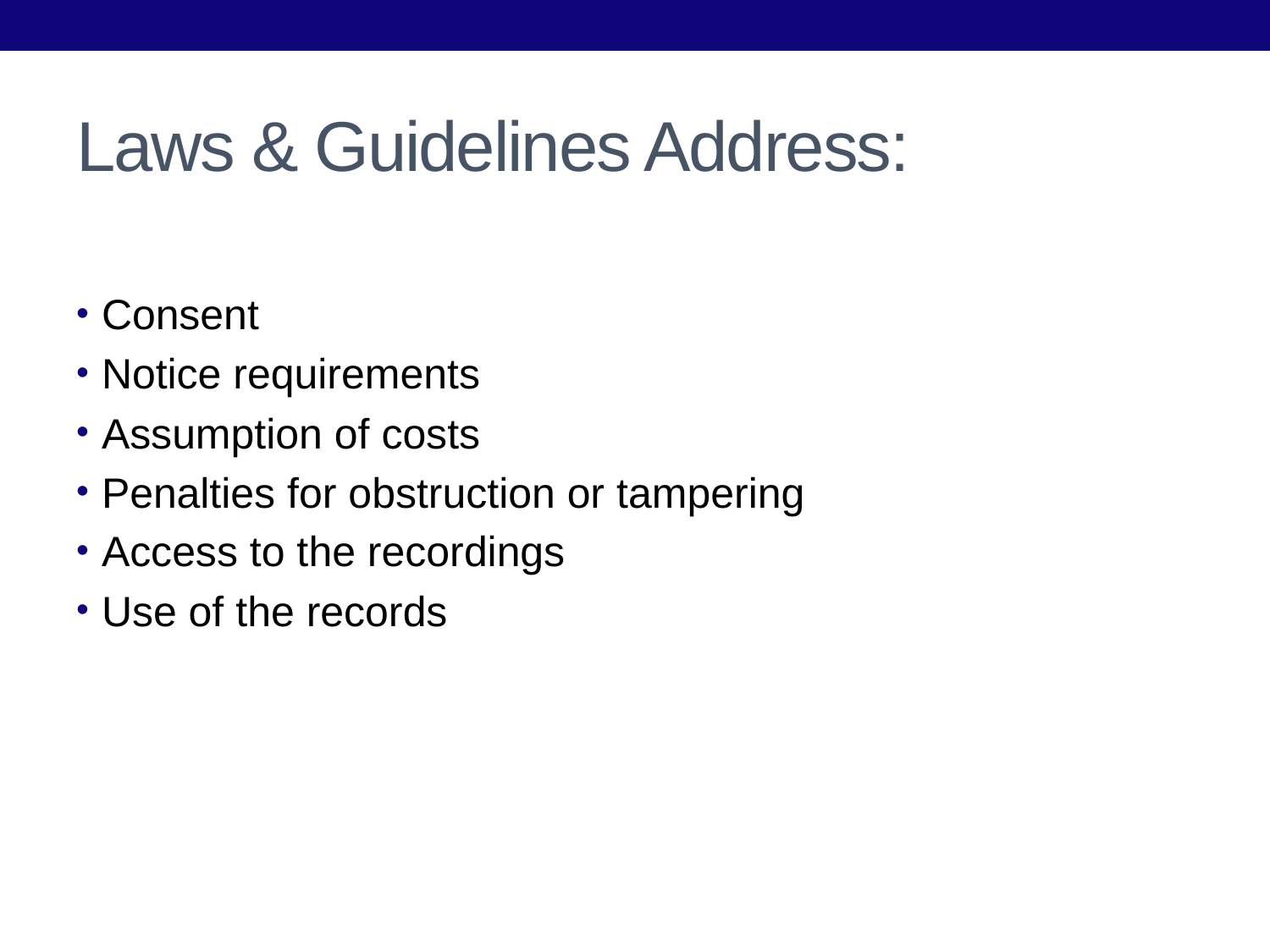

# Laws & Guidelines Address:

Consent
Notice requirements
Assumption of costs
Penalties for obstruction or tampering
Access to the recordings
Use of the records